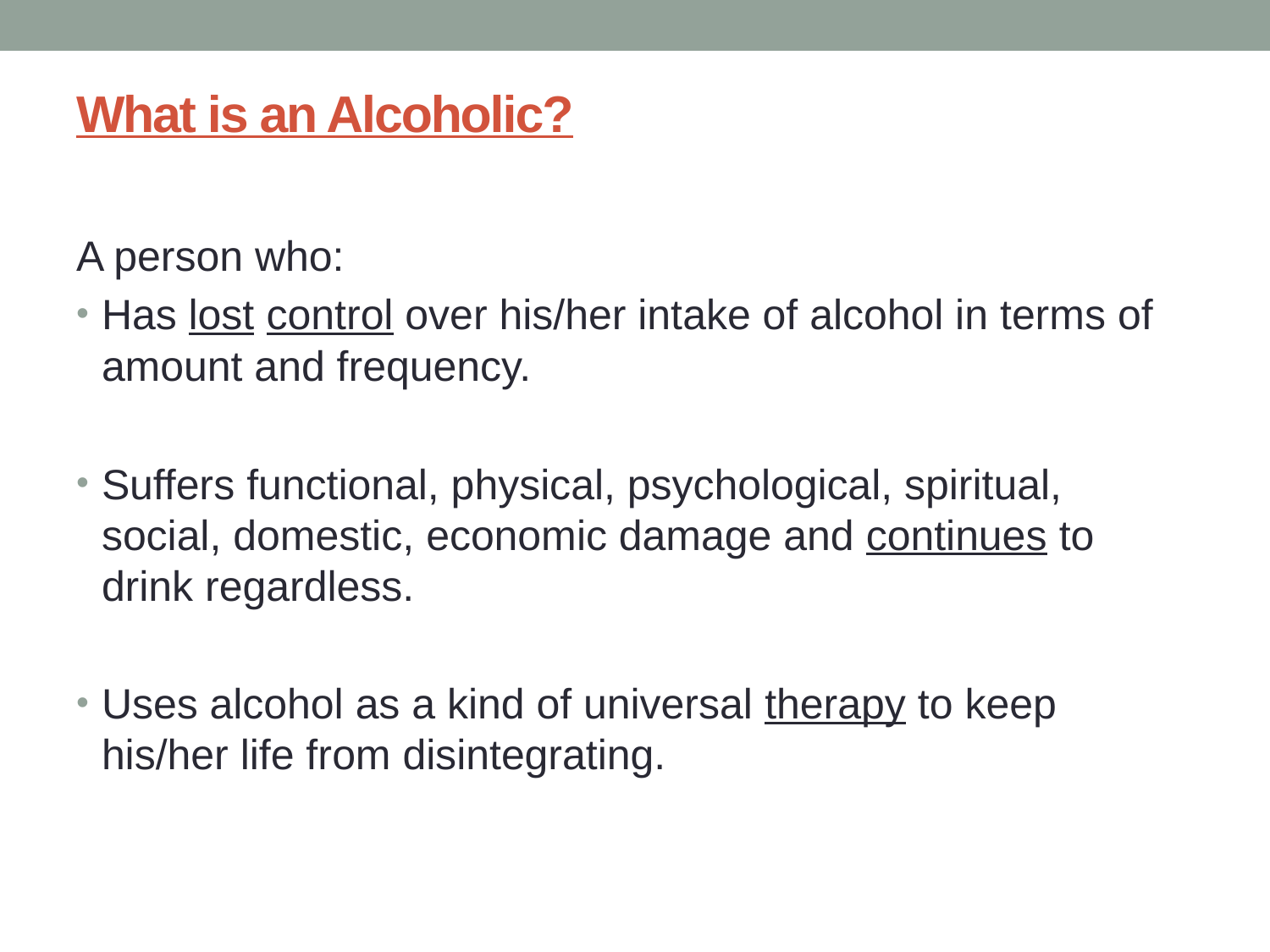

# What is an Alcoholic?
A person who:
Has lost control over his/her intake of alcohol in terms of amount and frequency.

Suffers functional, physical, psychological, spiritual, social, domestic, economic damage and continues to drink regardless.

Uses alcohol as a kind of universal therapy to keep his/her life from disintegrating.